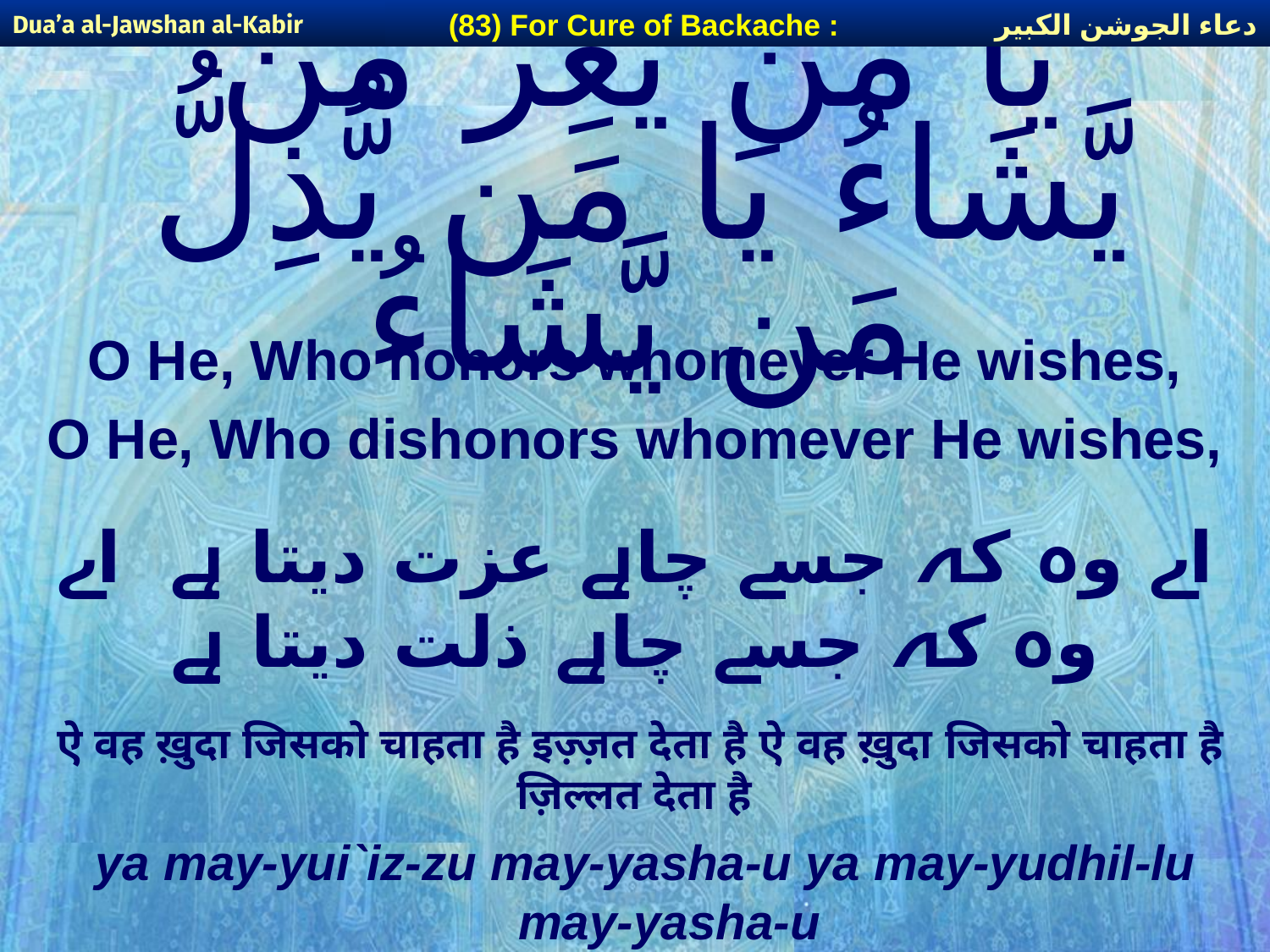

دعاء الجوشن الكبير
(83) For Cure of Backache :
Dua’a al-Jawshan al-Kabir
# يَا مَن يُّعِزُّ مَن يَّشَاءُ يَا مَن يُّذِلُّ مَن يَّشَاءُ
O He, Who honors whomever He wishes,
O He, Who dishonors whomever He wishes,
اے وہ کہ جسے چاہے عزت دیتا ہے  اے وہ کہ جسے چاہے ذلت دیتا ہے
ऐ वह ख़ुदा जिसको चाहता है इज़्ज़त देता है ऐ वह ख़ुदा जिसको चाहता है ज़िल्लत देता है
ya may-yui`iz-zu may-yasha-u ya may-yudhil-lu may-yasha-u